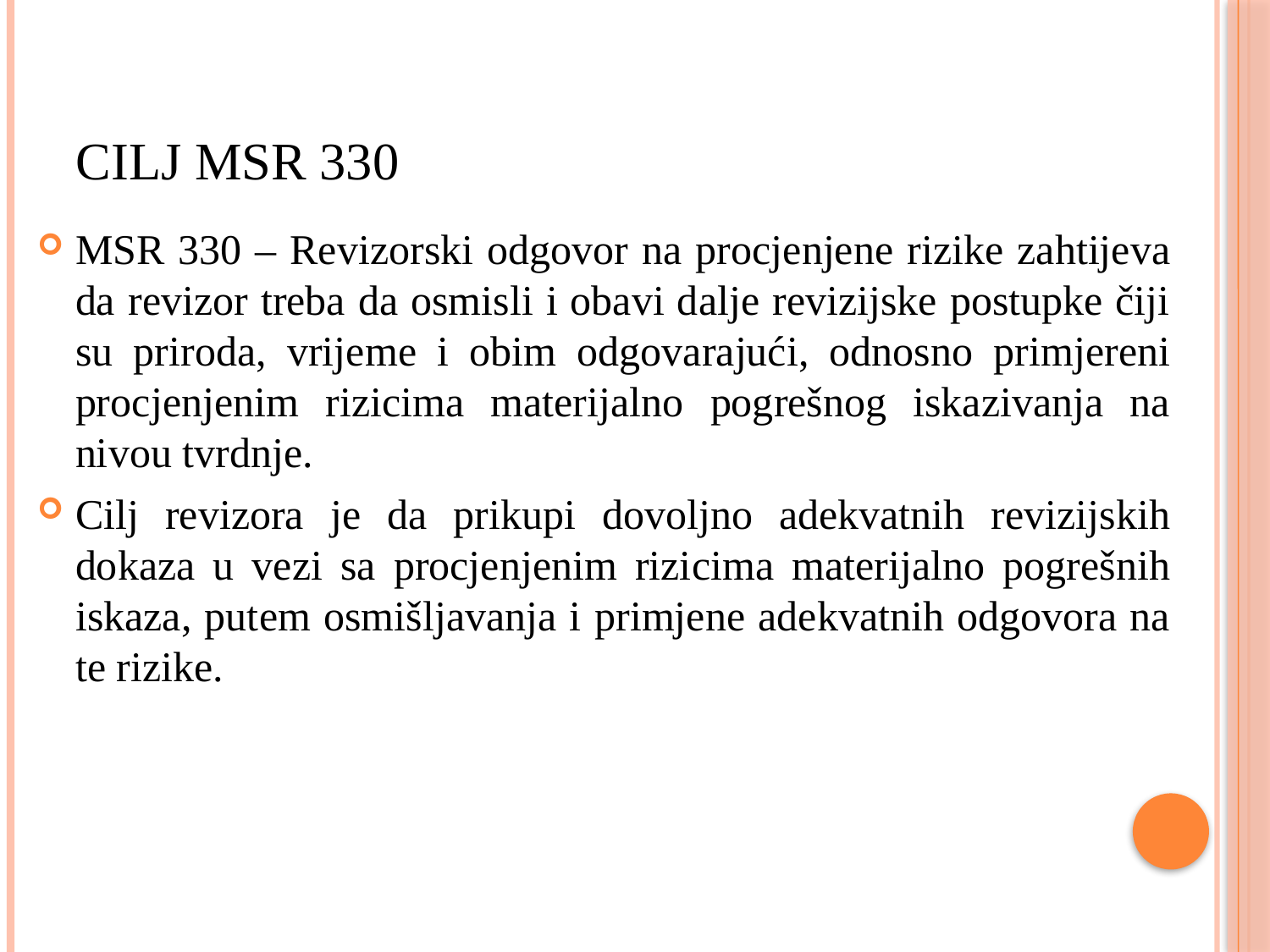

# Cilj MSR 330
MSR 330 – Revizorski odgovor na procjenjene rizike zahtijeva da revizor treba da osmisli i obavi dalje revizijske postupke čiji su priroda, vrijeme i obim odgovarajući, odnosno primjereni procjenjenim rizicima materijalno pogrešnog iskazivanja na nivou tvrdnje.
Cilj revizora je da prikupi dovoljno adekvatnih revizijskih dokaza u vezi sa procjenjenim rizicima materijalno pogrešnih iskaza, putem osmišljavanja i primjene adekvatnih odgovora na te rizike.